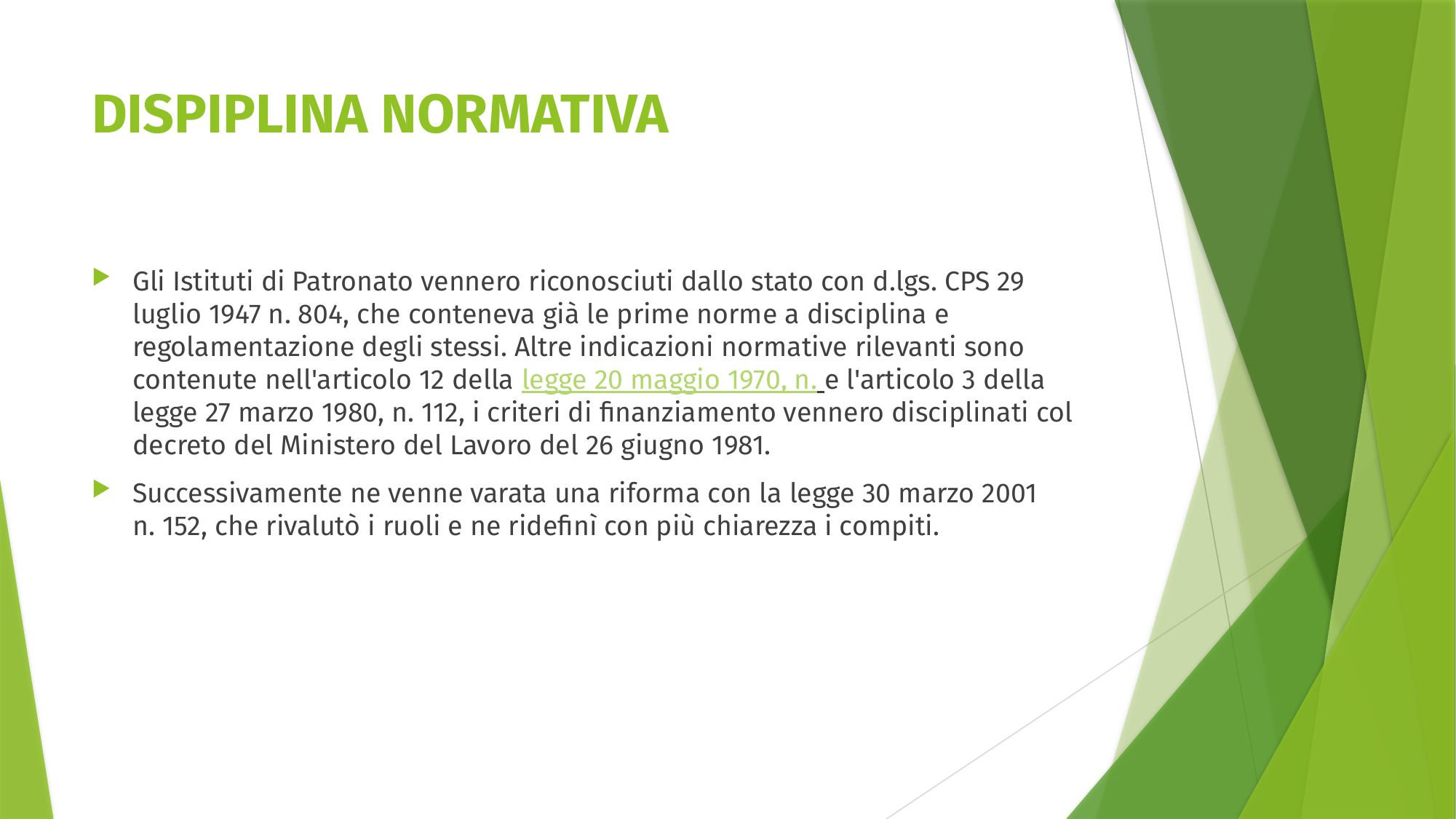

# DISPIPLINA NORMATIVA
Gli Istituti di Patronato vennero riconosciuti dallo stato con d.lgs. CPS 29 luglio 1947 n. 804, che conteneva già le prime norme a disciplina e regolamentazione degli stessi. Altre indicazioni normative rilevanti sono contenute nell'articolo 12 della legge 20 maggio 1970, n. e l'articolo 3 della legge 27 marzo 1980, n. 112, i criteri di finanziamento vennero disciplinati col decreto del Ministero del Lavoro del 26 giugno 1981.
Successivamente ne venne varata una riforma con la legge 30 marzo 2001 n. 152, che rivalutò i ruoli e ne ridefinì con più chiarezza i compiti.